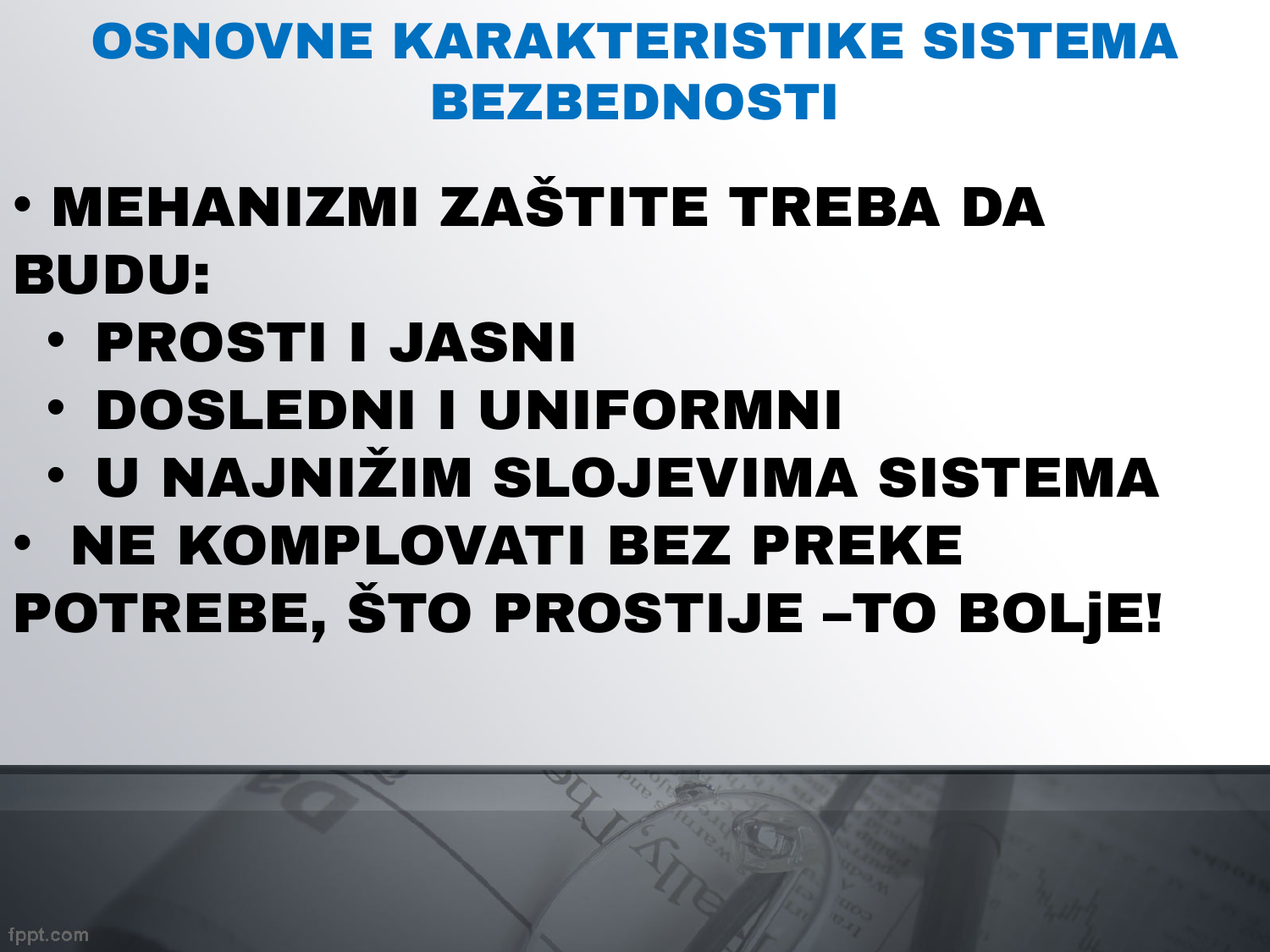

# OSNOVNE KARAKTERISTIKE SISTEMA BEZBEDNOSTI
 MEHANIZMI ZAŠTITE TREBA DA BUDU:
 PROSTI I JASNI
 DOSLEDNI I UNIFORMNI
 U NAJNIŽIM SLOJEVIMA SISTEMA
  NE KOMPLOVATI BEZ PREKE POTREBE, ŠTO PROSTIJE –TO BOLjE!